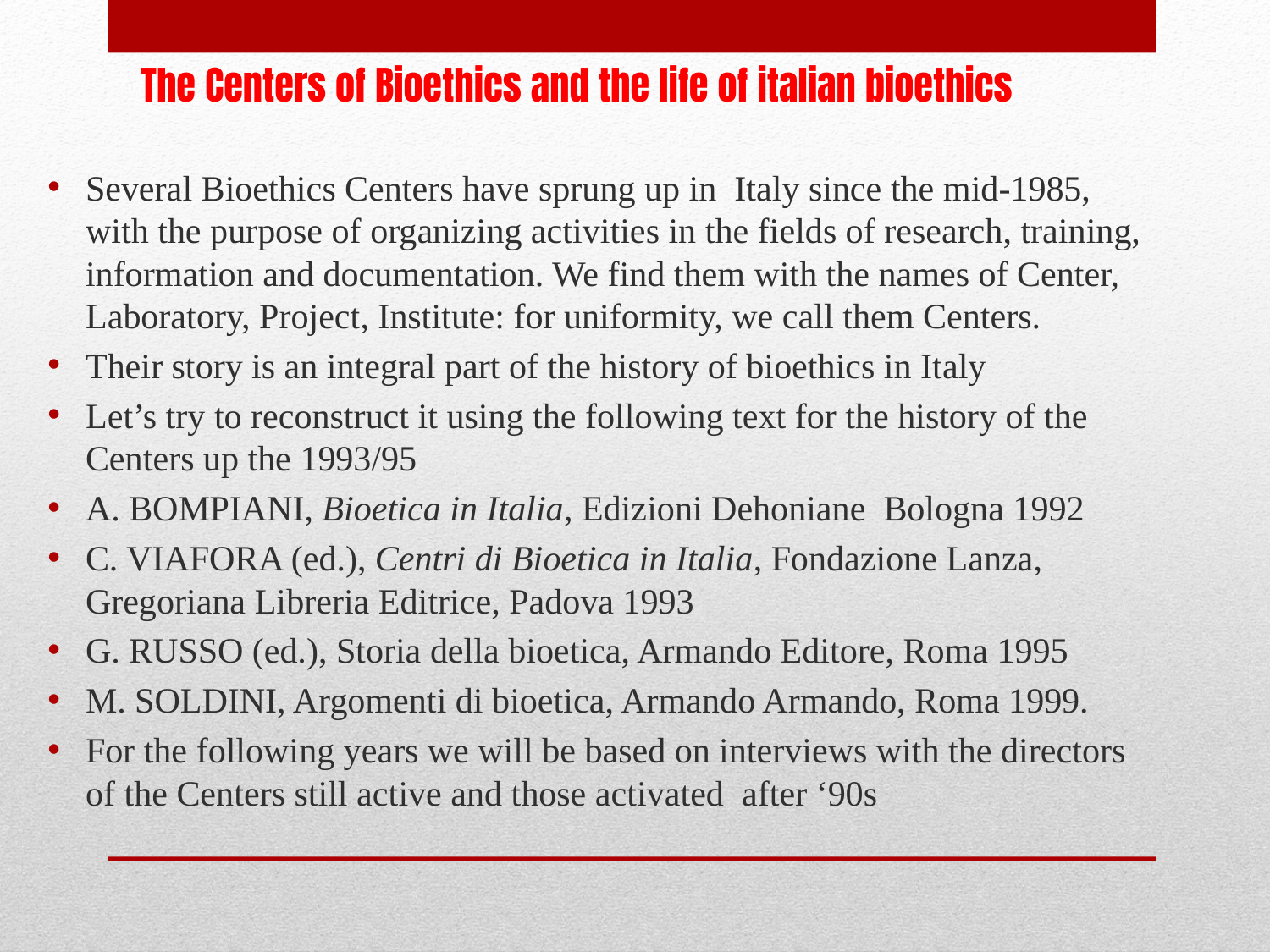

The Centers of Bioethics and the life of italian bioethics
Several Bioethics Centers have sprung up in  Italy since the mid-1985, with the purpose of organizing activities in the fields of research, training, information and documentation. We find them with the names of Center, Laboratory, Project, Institute: for uniformity, we call them Centers.
Their story is an integral part of the history of bioethics in Italy
Let’s try to reconstruct it using the following text for the history of the Centers up the 1993/95
A. BOMPIANI, Bioetica in Italia, Edizioni Dehoniane  Bologna 1992
C. VIAFORA (ed.), Centri di Bioetica in Italia, Fondazione Lanza, Gregoriana Libreria Editrice, Padova 1993
G. RUSSO (ed.), Storia della bioetica, Armando Editore, Roma 1995
M. SOLDINI, Argomenti di bioetica, Armando Armando, Roma 1999.
For the following years we will be based on interviews with the directors of the Centers still active and those activated  after ‘90s